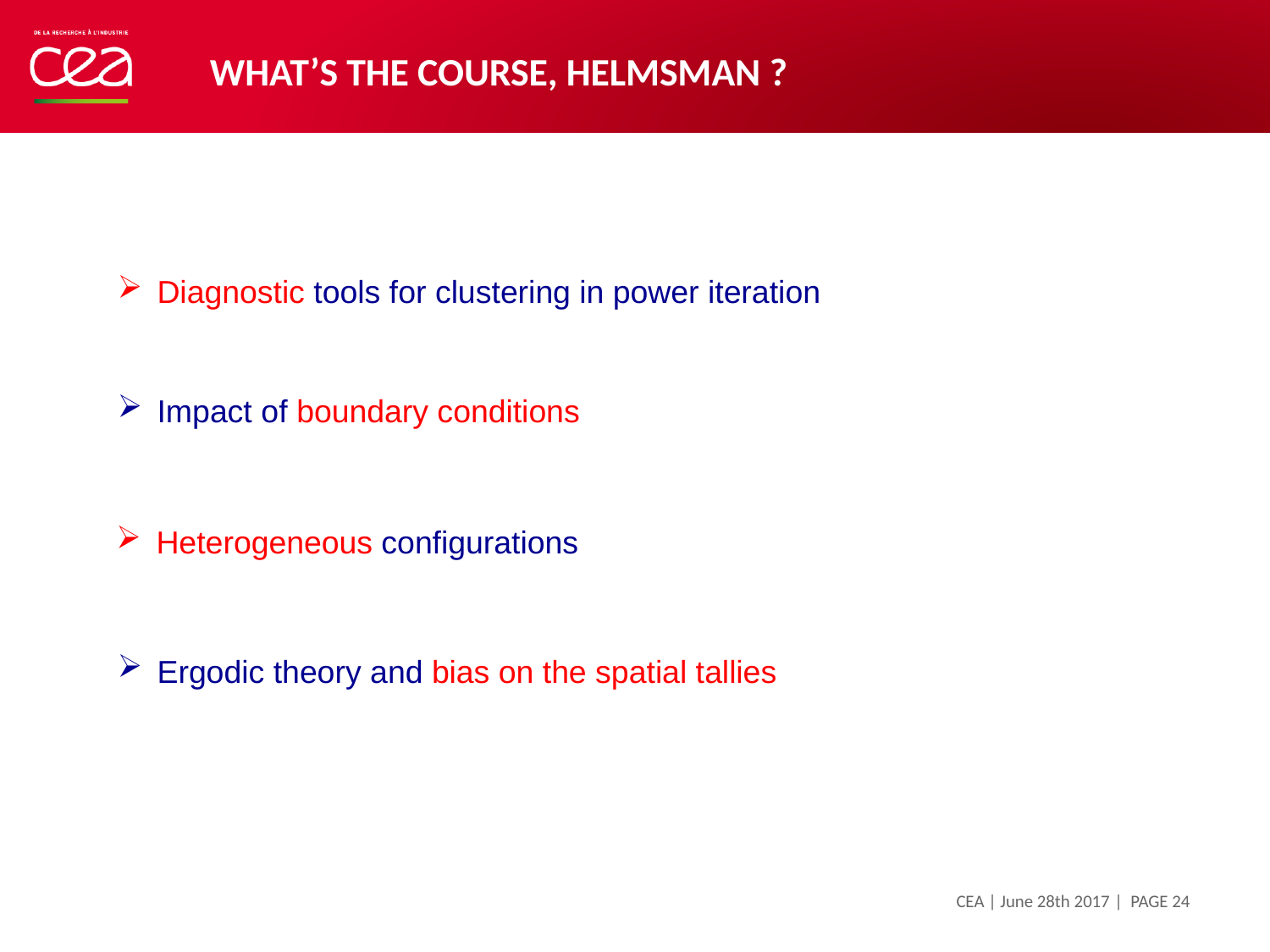

# What’s the course, helmsman ?
Diagnostic tools for clustering in power iteration
Impact of boundary conditions
Heterogeneous configurations
Ergodic theory and bias on the spatial tallies
|  PAGE 24
CEA | June 28th 2017